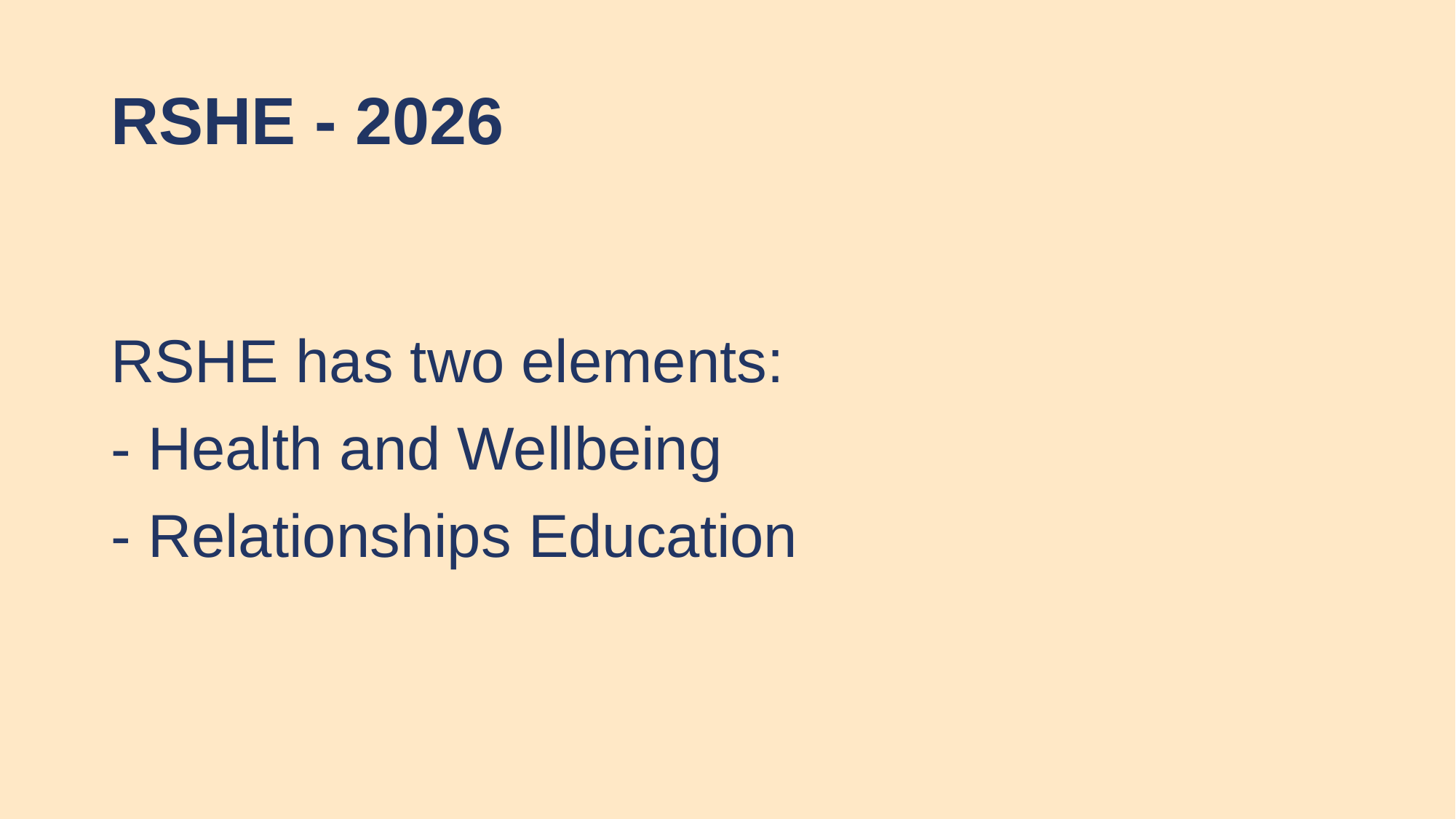

# RSHE - 2026
RSHE has two elements:
- Health and Wellbeing
- Relationships Education